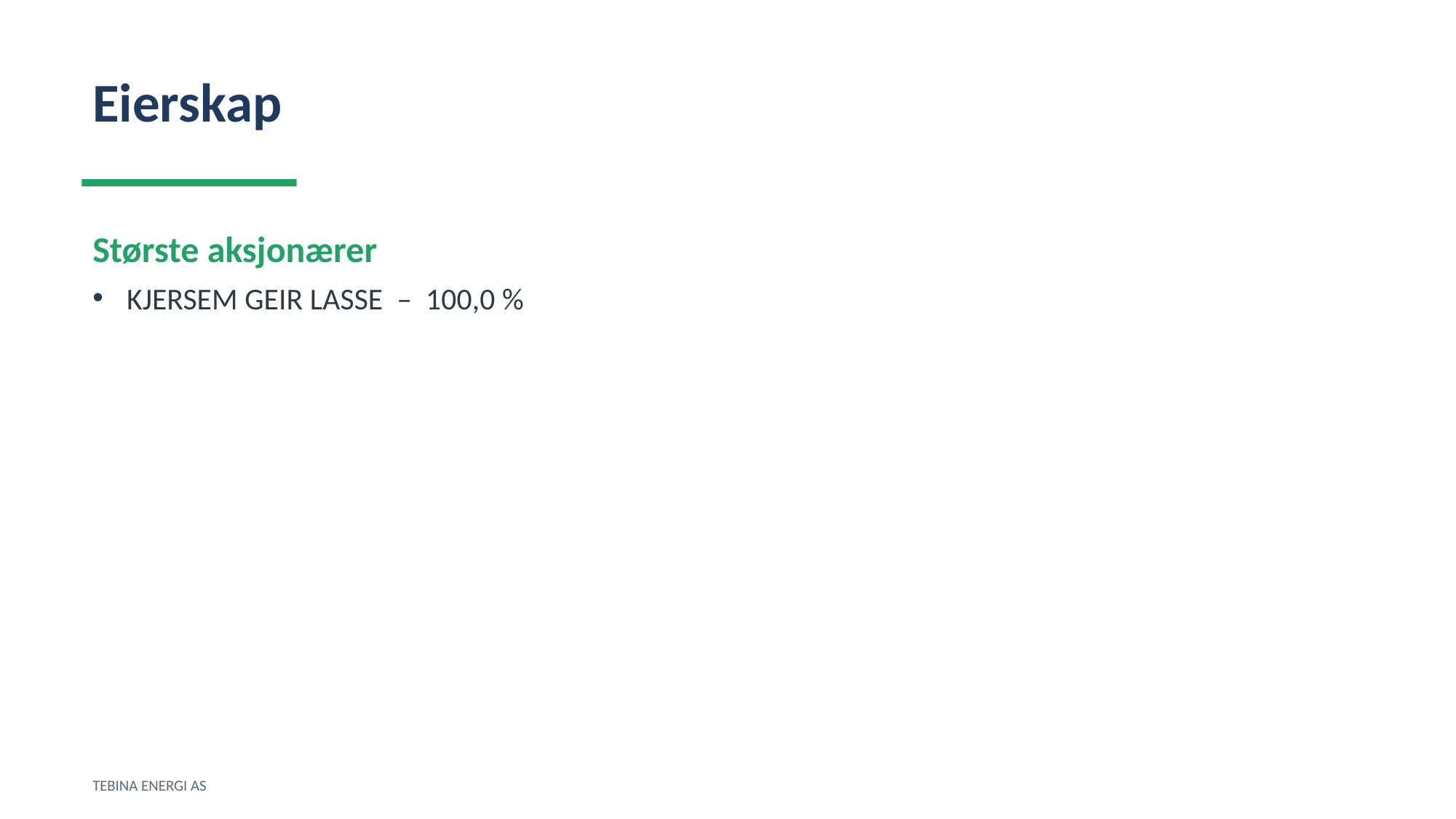

Eierskap

Største aksjonærer
KJERSEM GEIR LASSE  –  100,0 %
TEBINA ENERGI AS